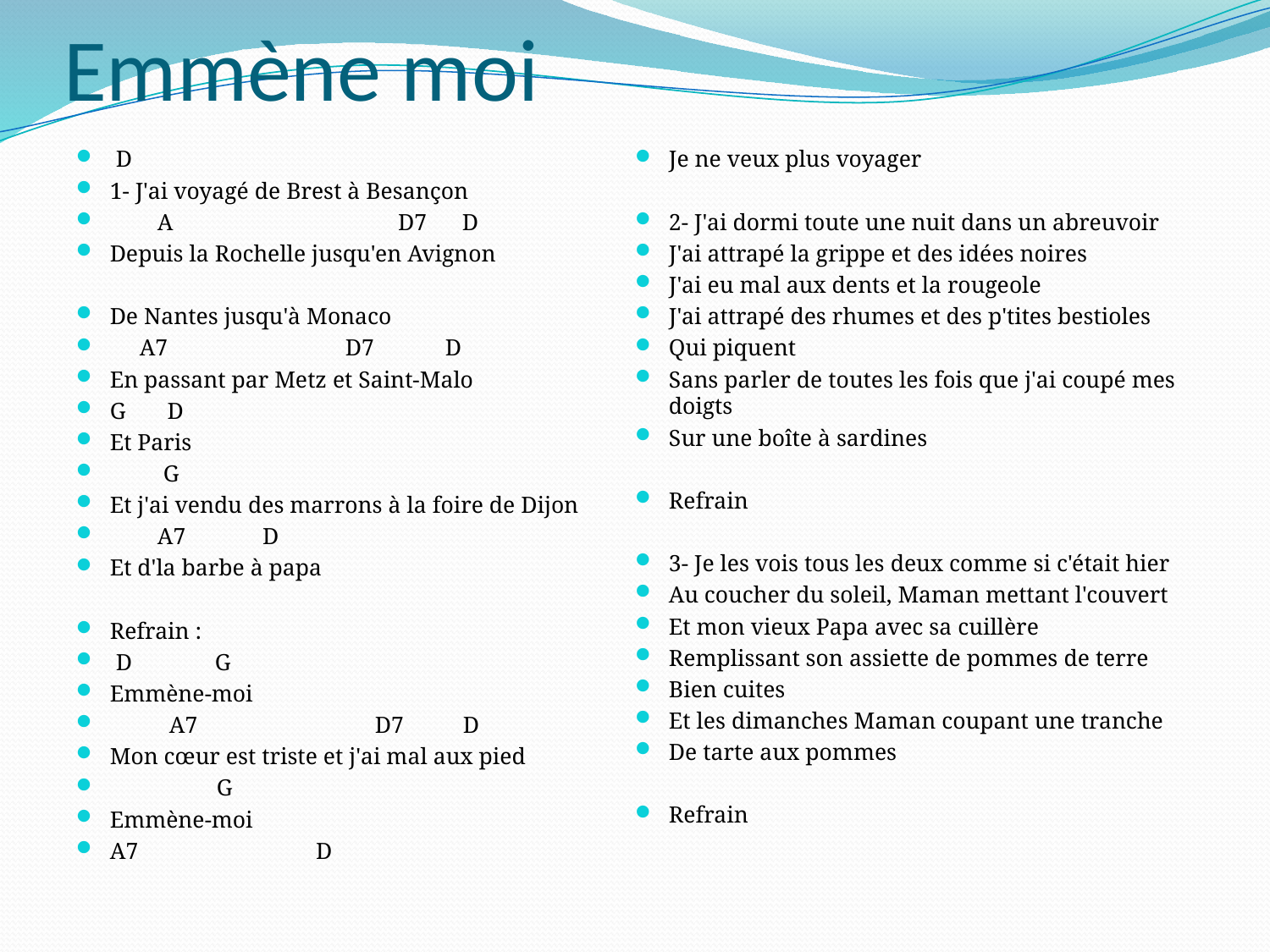

# Emmène moi
 D
1- J'ai voyagé de Brest à Besançon
        A                                      D7      D
Depuis la Rochelle jusqu'en Avignon

De Nantes jusqu'à Monaco
     A7                              D7            D
En passant par Metz et Saint-Malo
G       D
Et Paris
         G
Et j'ai vendu des marrons à la foire de Dijon
        A7             D
Et d'la barbe à papa

Refrain :
 D              G
Emmène-moi
          A7                              D7          D
Mon cœur est triste et j'ai mal aux pied
                  G
Emmène-moi
A7                              D
Je ne veux plus voyager

2- J'ai dormi toute une nuit dans un abreuvoir
J'ai attrapé la grippe et des idées noires
J'ai eu mal aux dents et la rougeole
J'ai attrapé des rhumes et des p'tites bestioles
Qui piquent
Sans parler de toutes les fois que j'ai coupé mes doigts
Sur une boîte à sardines

Refrain

3- Je les vois tous les deux comme si c'était hier
Au coucher du soleil, Maman mettant l'couvert
Et mon vieux Papa avec sa cuillère
Remplissant son assiette de pommes de terre
Bien cuites
Et les dimanches Maman coupant une tranche
De tarte aux pommes

Refrain